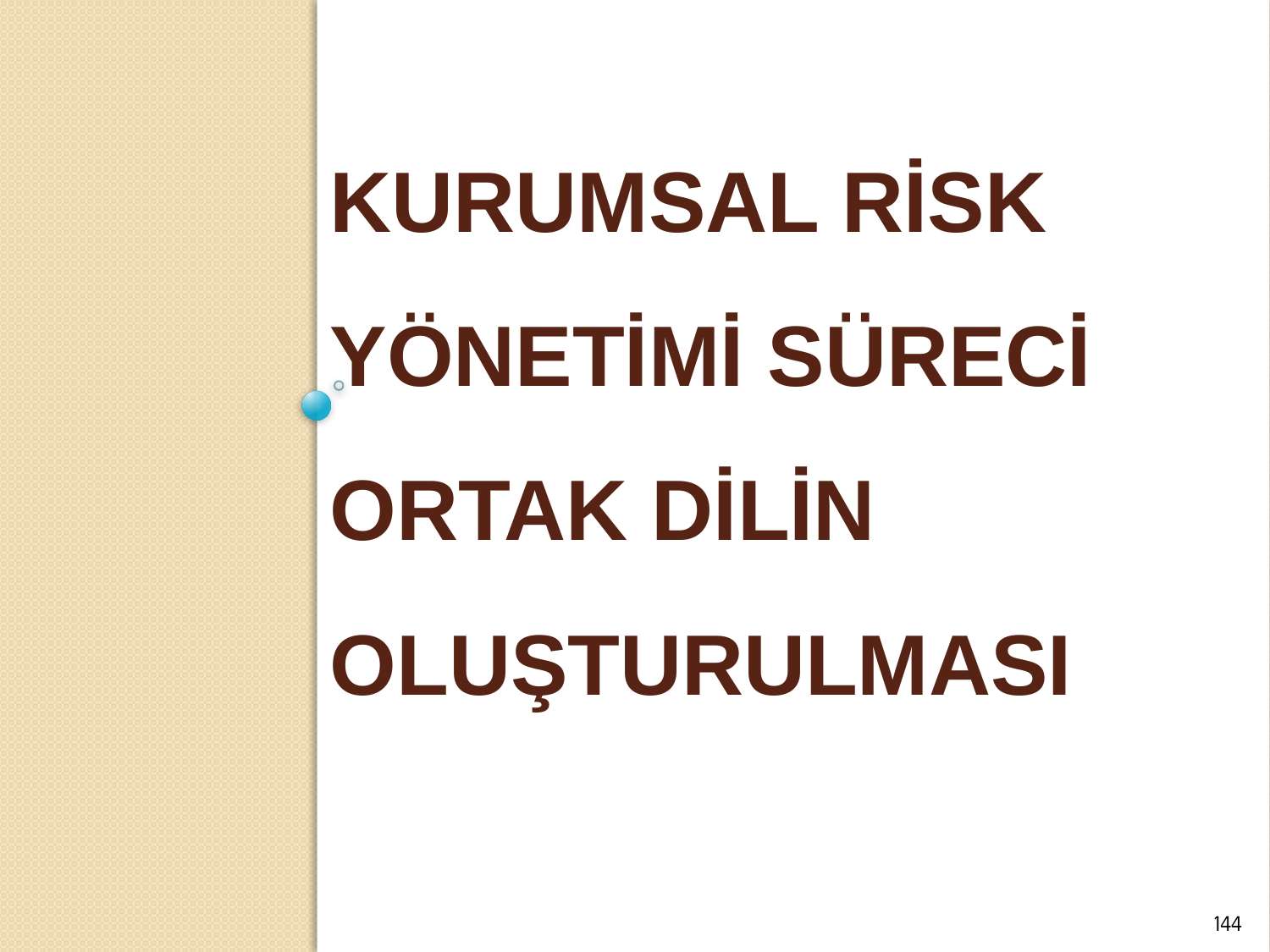

# Kurumsal risk yönetimi SÜRECİ Ortak Dilin   Oluşturulması
144